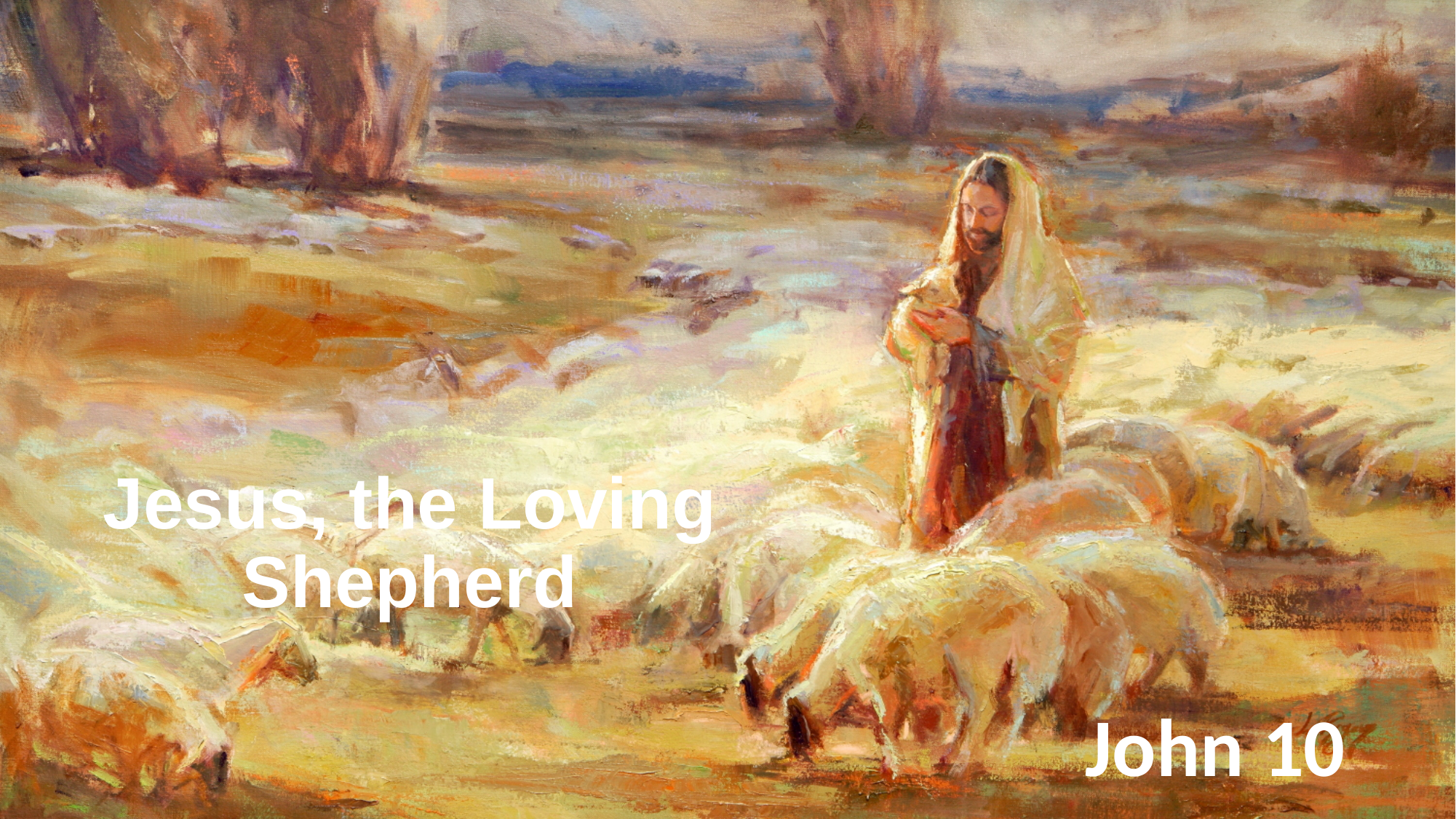

# Jesus, the Loving Shepherd
John 10